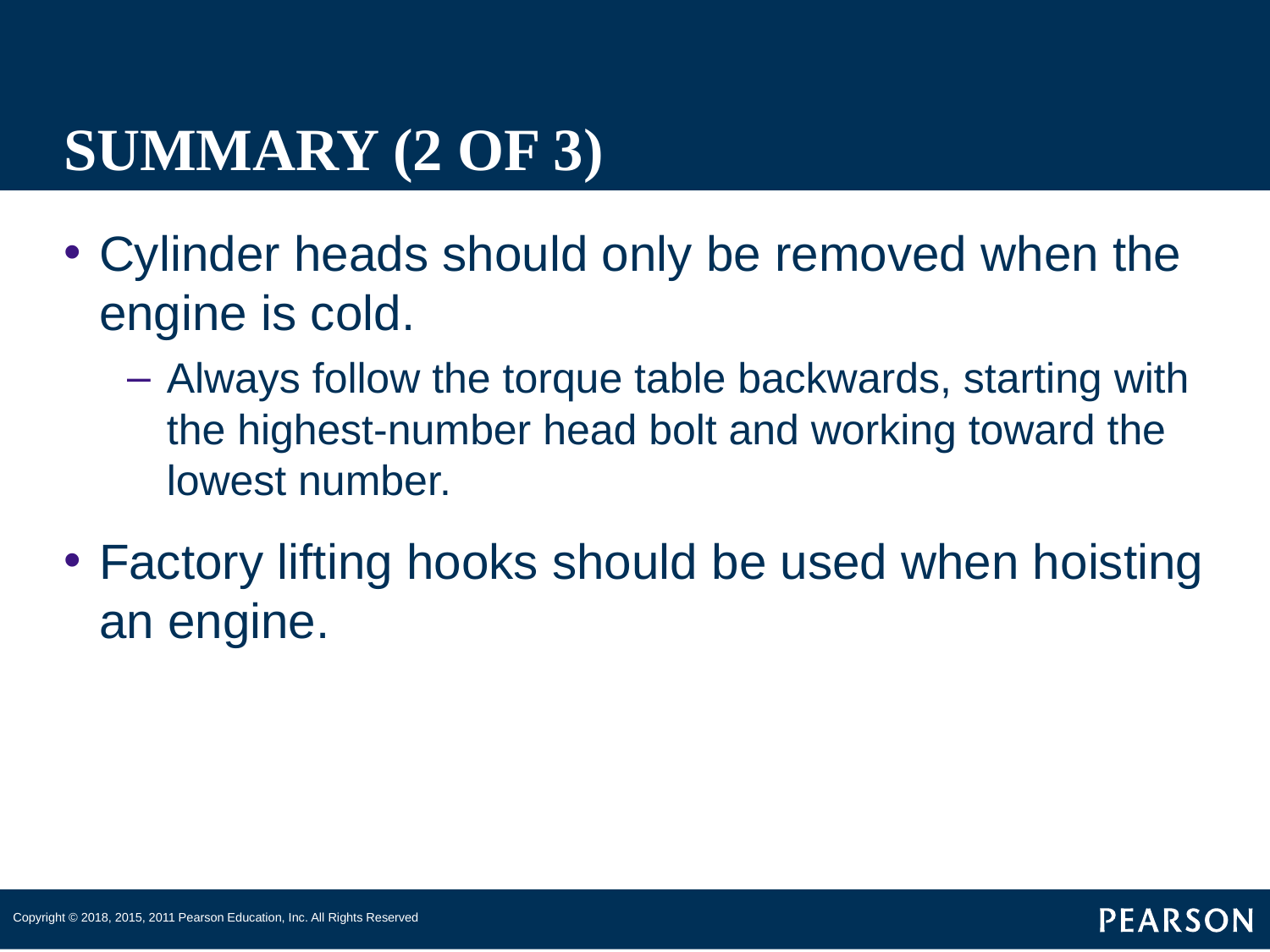

# SUMMARY (2 OF 3)
Cylinder heads should only be removed when the engine is cold.
Always follow the torque table backwards, starting with the highest-number head bolt and working toward the lowest number.
Factory lifting hooks should be used when hoisting an engine.